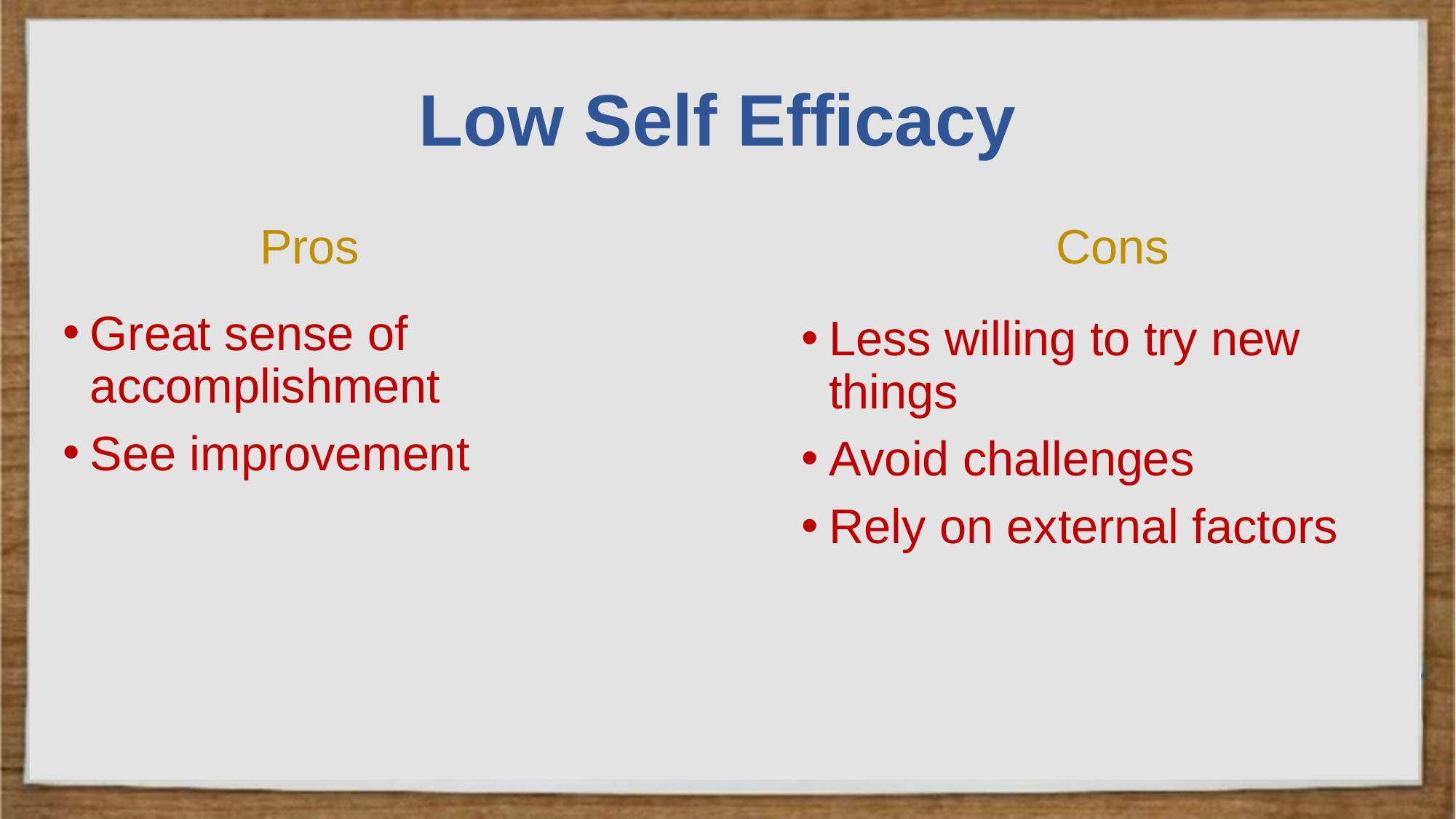

# Low Self Efficacy
Cons
Pros
Great sense of accomplishment
See improvement

Less willing to try new things
Avoid challenges
Rely on external factors